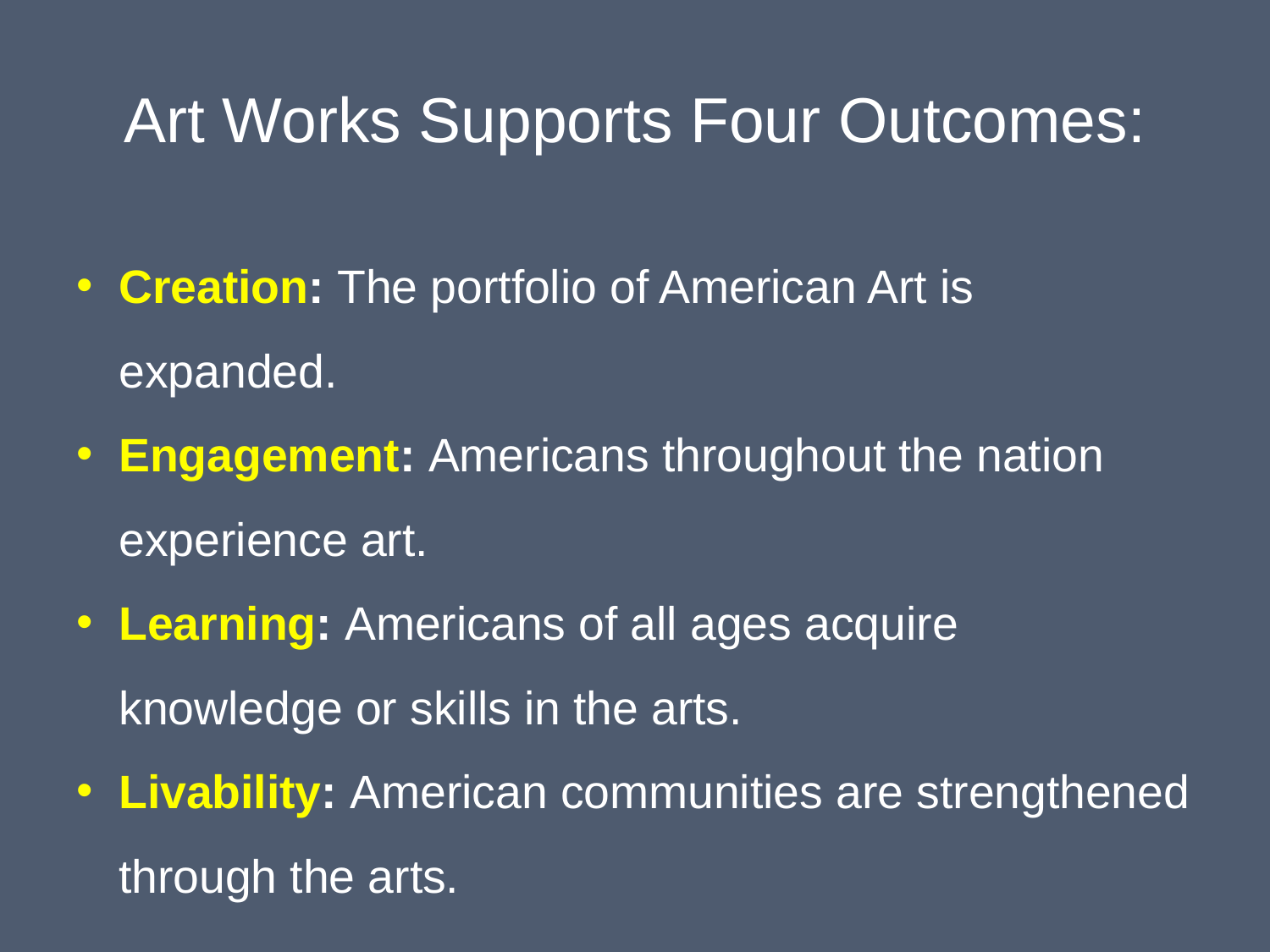

# Art Works Supports Four Outcomes:
Creation: The portfolio of American Art is expanded.
Engagement: Americans throughout the nation experience art.
Learning: Americans of all ages acquire knowledge or skills in the arts.
Livability: American communities are strengthened through the arts.